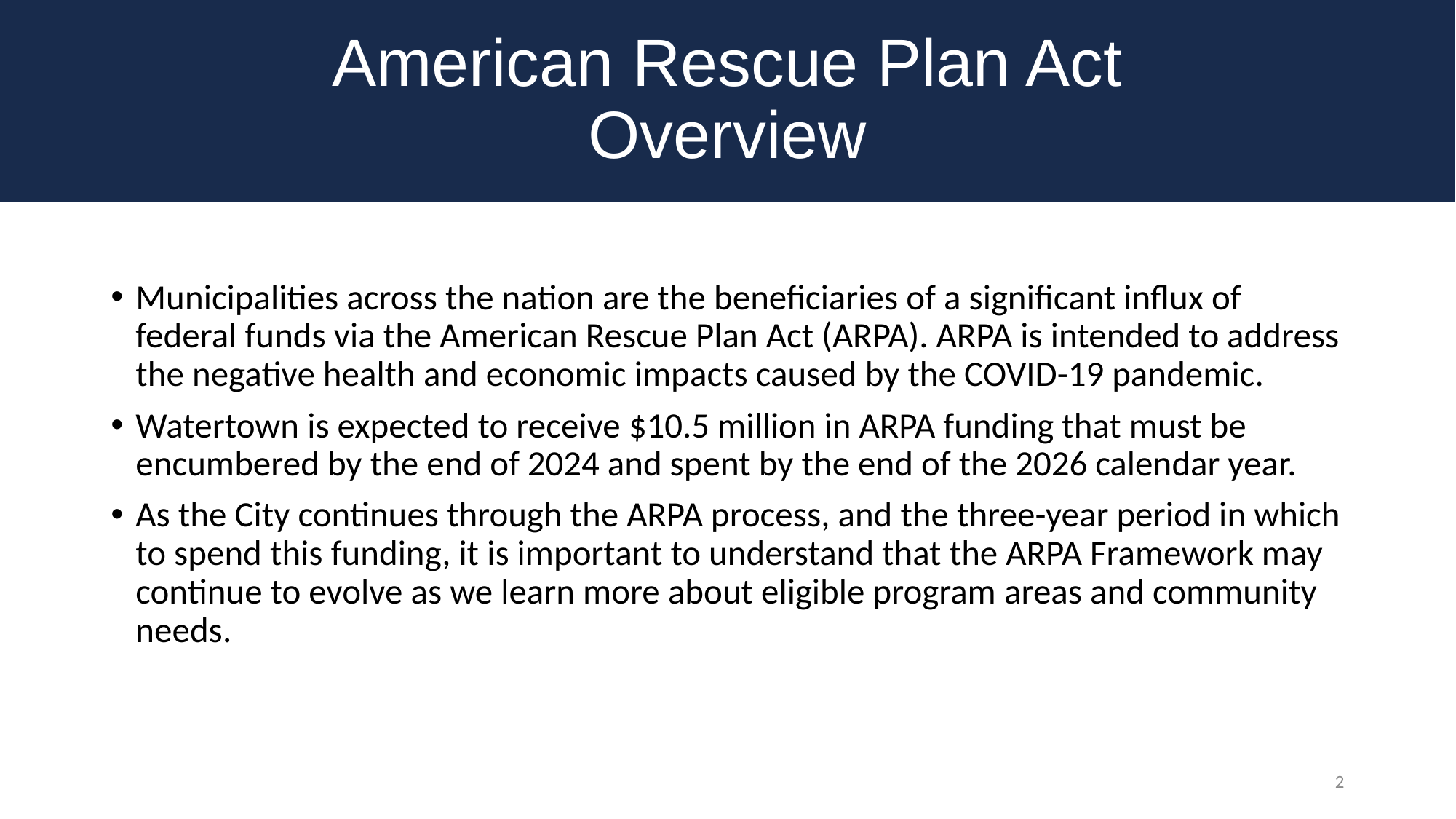

# American Rescue Plan Act Overview

Municipalities across the nation are the beneficiaries of a significant influx of federal funds via the American Rescue Plan Act (ARPA). ARPA is intended to address the negative health and economic impacts caused by the COVID-19 pandemic.
Watertown is expected to receive $10.5 million in ARPA funding that must be encumbered by the end of 2024 and spent by the end of the 2026 calendar year.
As the City continues through the ARPA process, and the three-year period in which to spend this funding, it is important to understand that the ARPA Framework may continue to evolve as we learn more about eligible program areas and community needs.

2